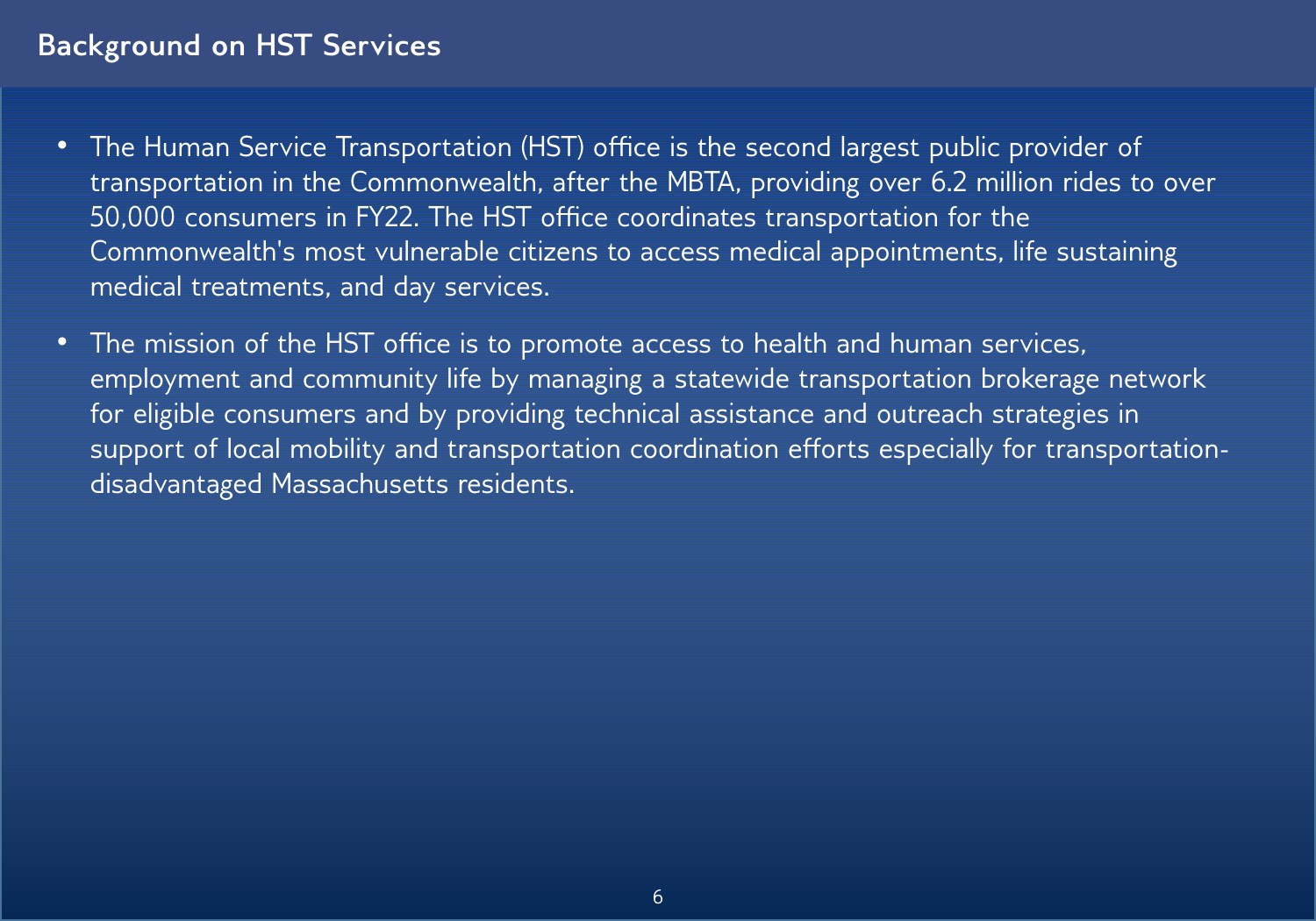

Background on HST Services
The Human Service Transportation (HST) office is the second largest public provider of transportation in the Commonwealth, after the MBTA, providing over 6.2 million rides to over 50,000 consumers in FY22. The HST office coordinates transportation for the Commonwealth's most vulnerable citizens to access medical appointments, life sustaining medical treatments, and day services.
The mission of the HST office is to promote access to health and human services, employment and community life by managing a statewide transportation brokerage network for eligible consumers and by providing technical assistance and outreach strategies in support of local mobility and transportation coordination efforts especially for transportation-disadvantaged Massachusetts residents.
6